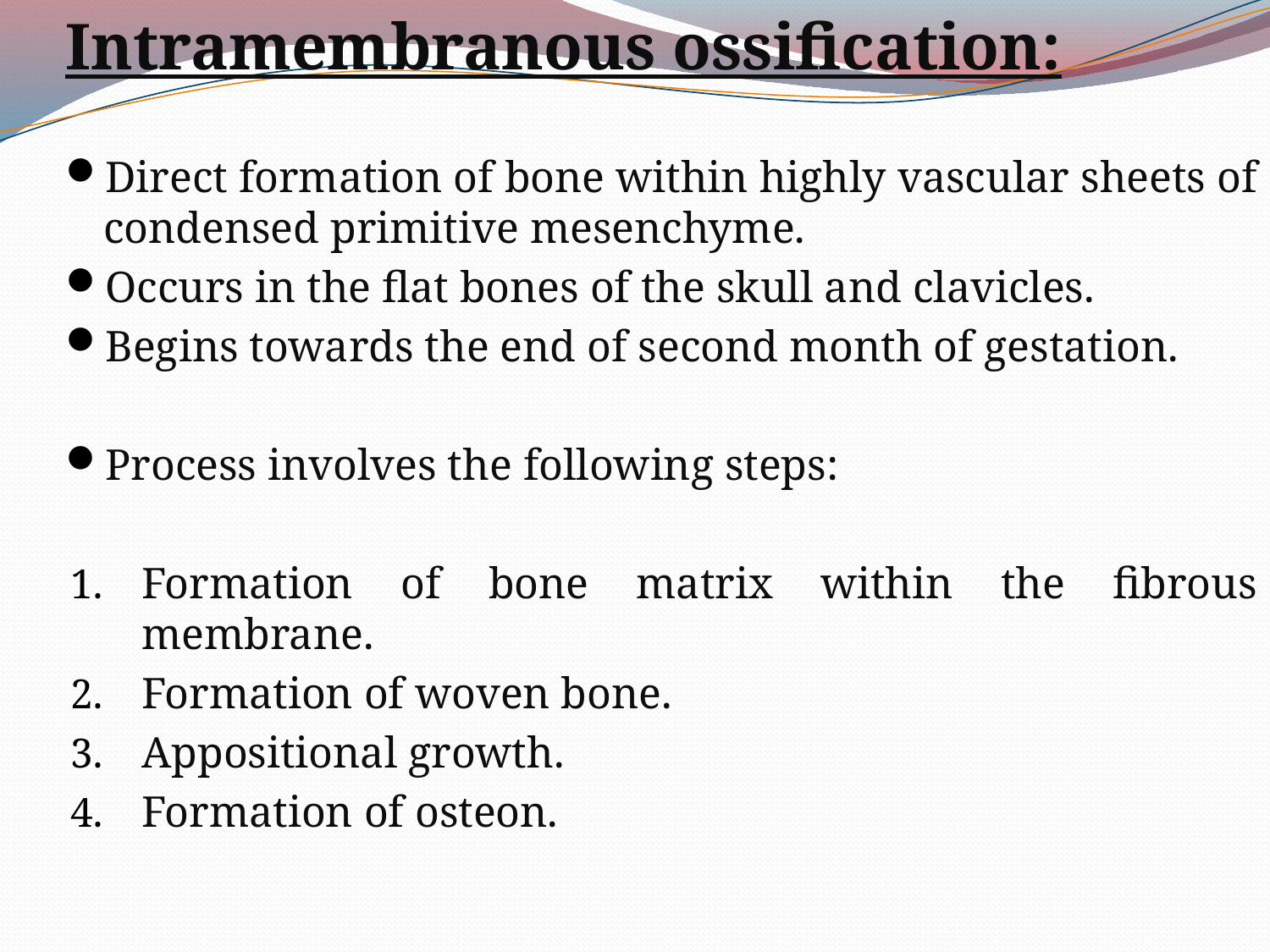

Intramembranous ossification:

Direct formation of bone within highly vascular sheets of condensed primitive mesenchyme.
Occurs in the flat bones of the skull and clavicles.
Begins towards the end of second month of gestation.

Process involves the following steps:

Formation of bone matrix within the fibrous membrane.
Formation of woven bone.
Appositional growth.
Formation of osteon.